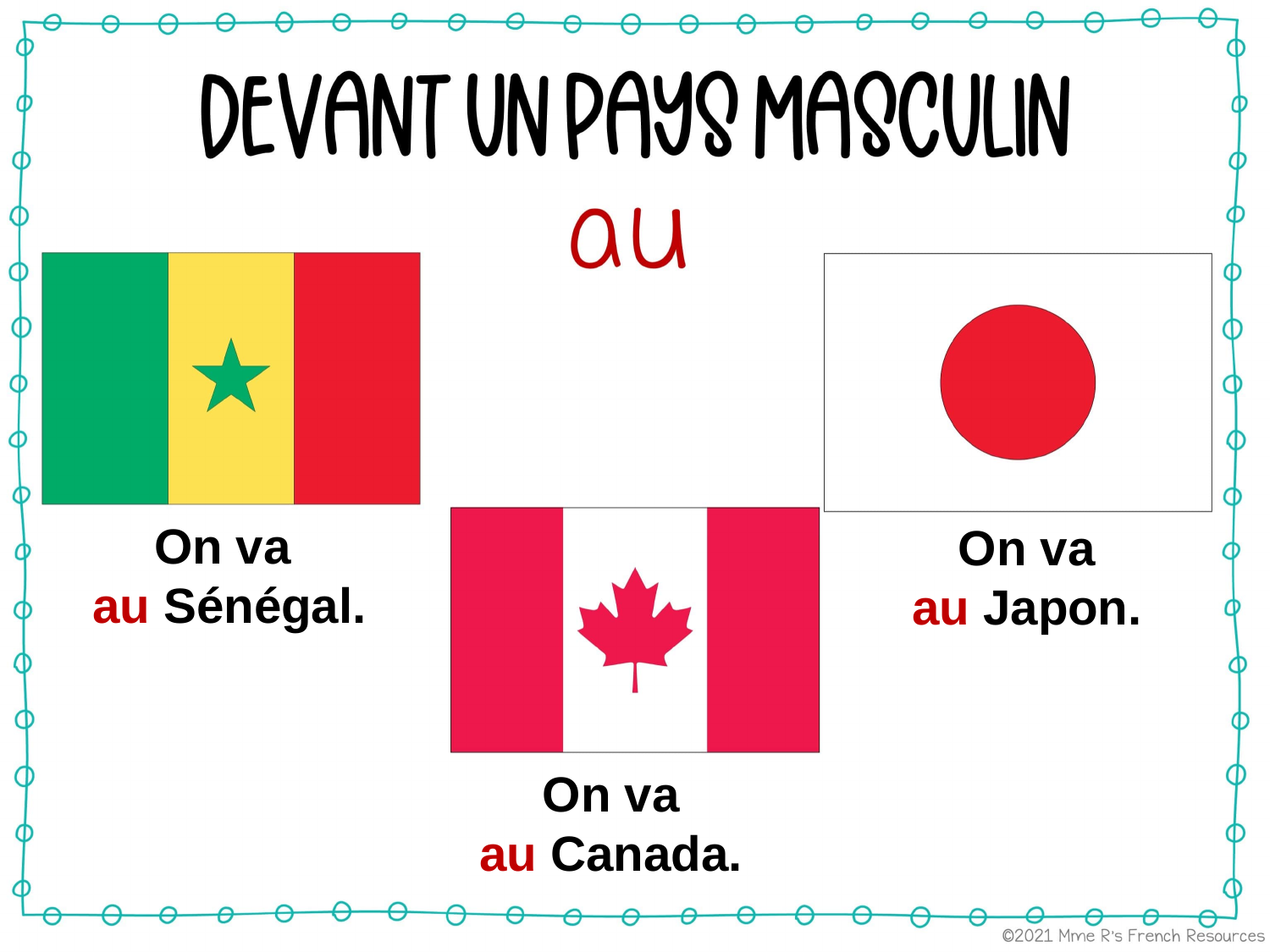

On va
au Sénégal.
On va
au Japon.
On va
au Canada.